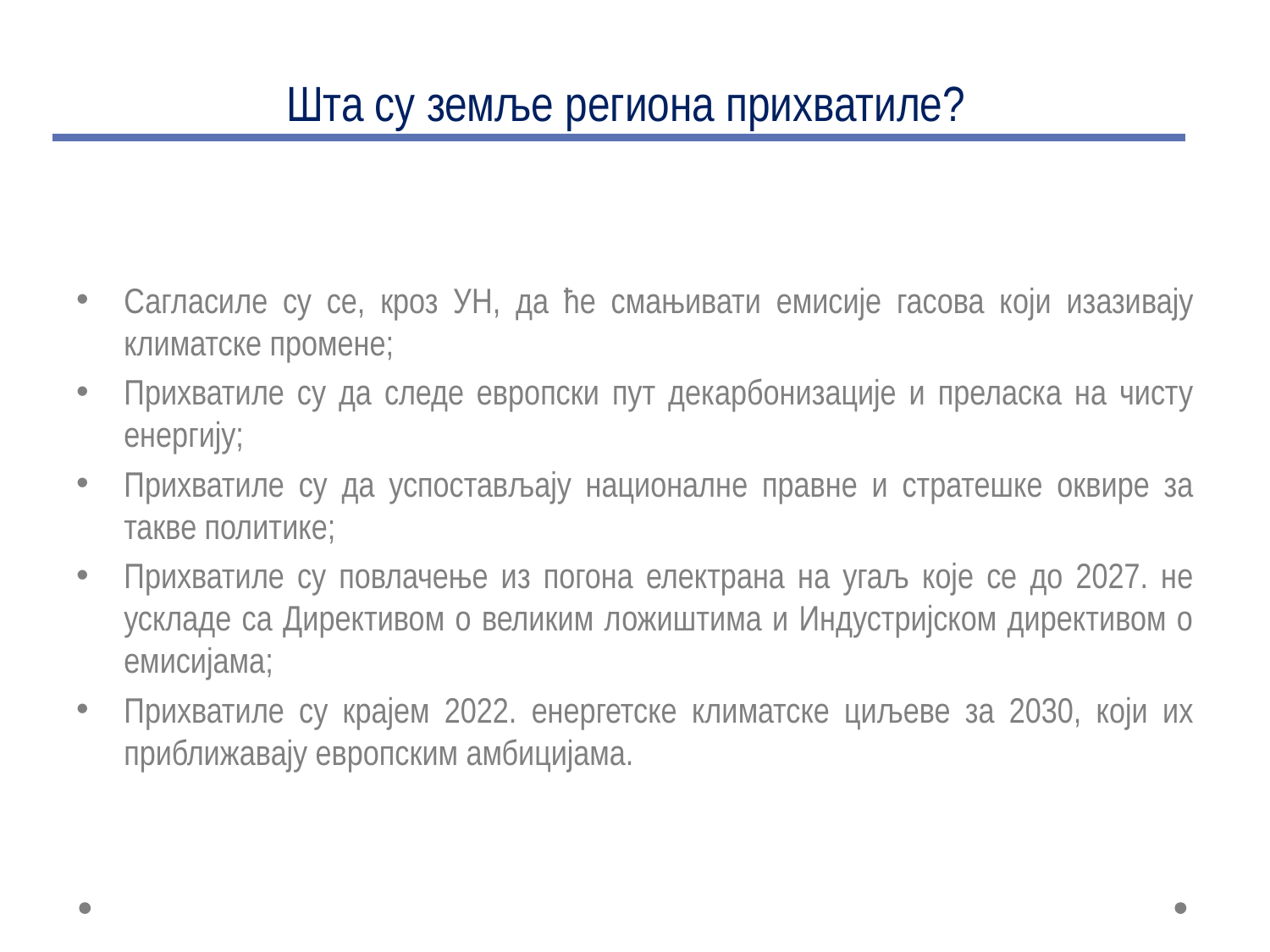

# Шта су земље региона прихватиле?

Сагласиле су се, кроз УН, да ће смањивати емисије гасова који изазивају климатске промене;
Прихватиле су да следе европски пут декарбонизације и преласка на чисту енергију;
Прихватиле су да успостављају националне правне и стратешке оквире за такве политике;
Прихватиле су повлачење из погона електрана на угаљ које се до 2027. не ускладе са Директивом о великим ложиштима и Индустријском директивом о емисијама;
Прихватиле су крајем 2022. енергетске климатске циљеве за 2030, који их приближавају европским амбицијама.